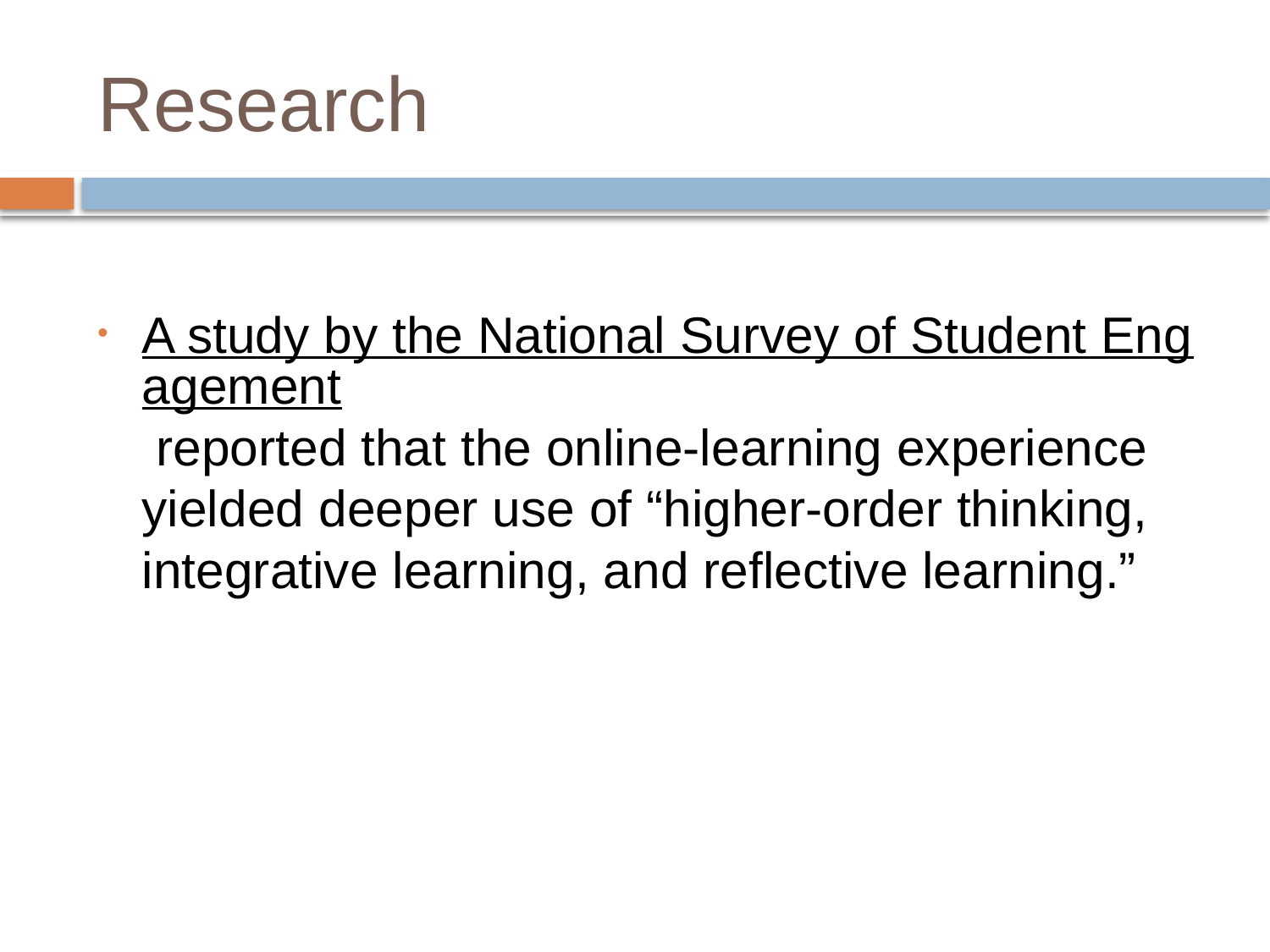

# Research

A study by the National Survey of Student Engagement reported that the online-learning experience yielded deeper use of “higher-order thinking, integrative learning, and reflective learning.”